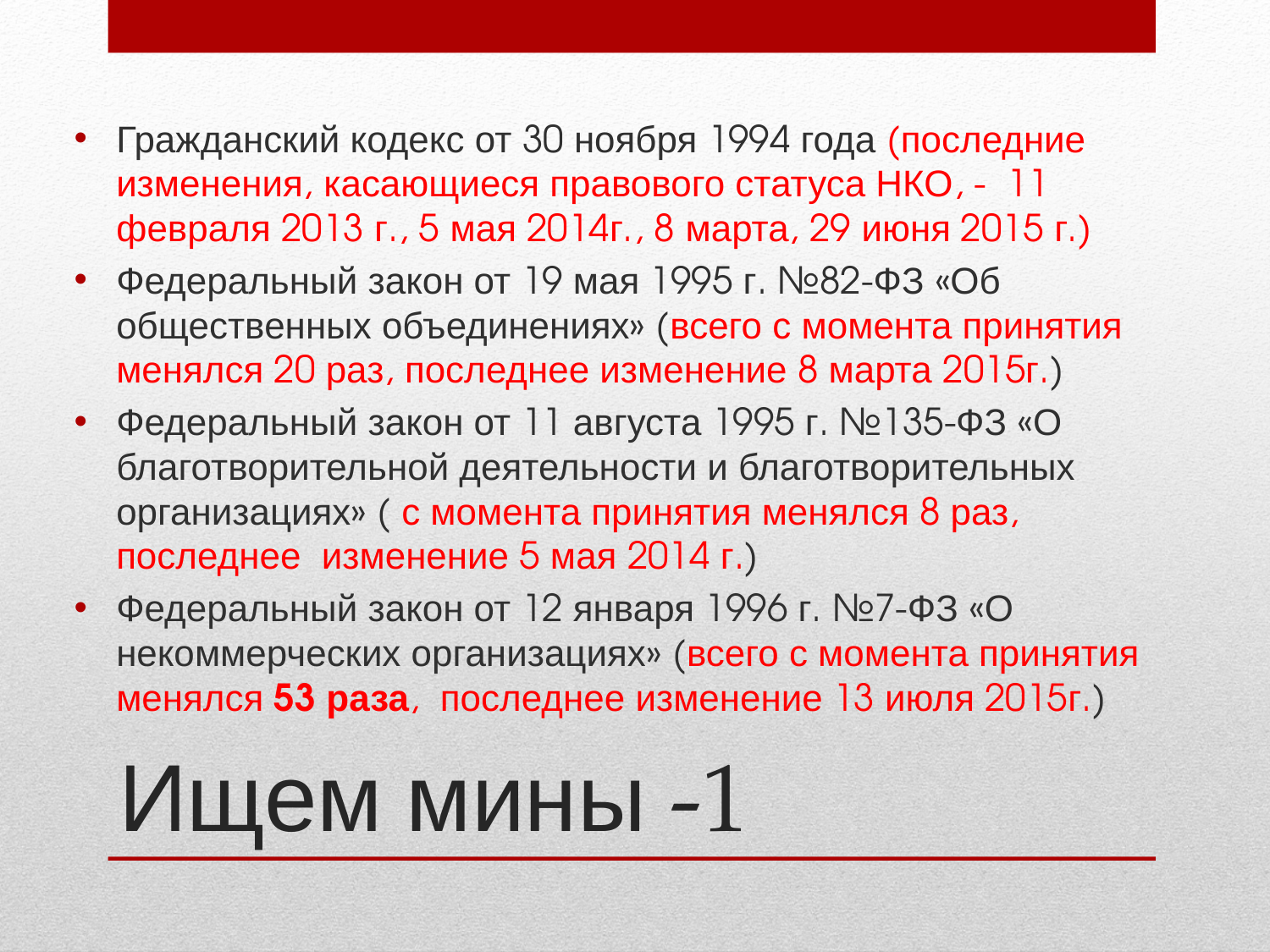

Гражданский кодекс от 30 ноября 1994 года (последние изменения, касающиеся правового статуса НКО, -  11 февраля 2013 г., 5 мая 2014г., 8 марта, 29 июня 2015 г.)
Федеральный закон от 19 мая 1995 г. №82-ФЗ «Об общественных объединениях» (всего с момента принятия менялся 20 раз, последнее изменение 8 марта 2015г.)
Федеральный закон от 11 августа 1995 г. №135-ФЗ «О благотворительной деятельности и благотворительных организациях» ( с момента принятия менялся 8 раз, последнее  изменение 5 мая 2014 г.)
Федеральный закон от 12 января 1996 г. №7-ФЗ «О некоммерческих организациях» (всего с момента принятия менялся 53 раза,  последнее изменение 13 июля 2015г.)
# Ищем мины -1